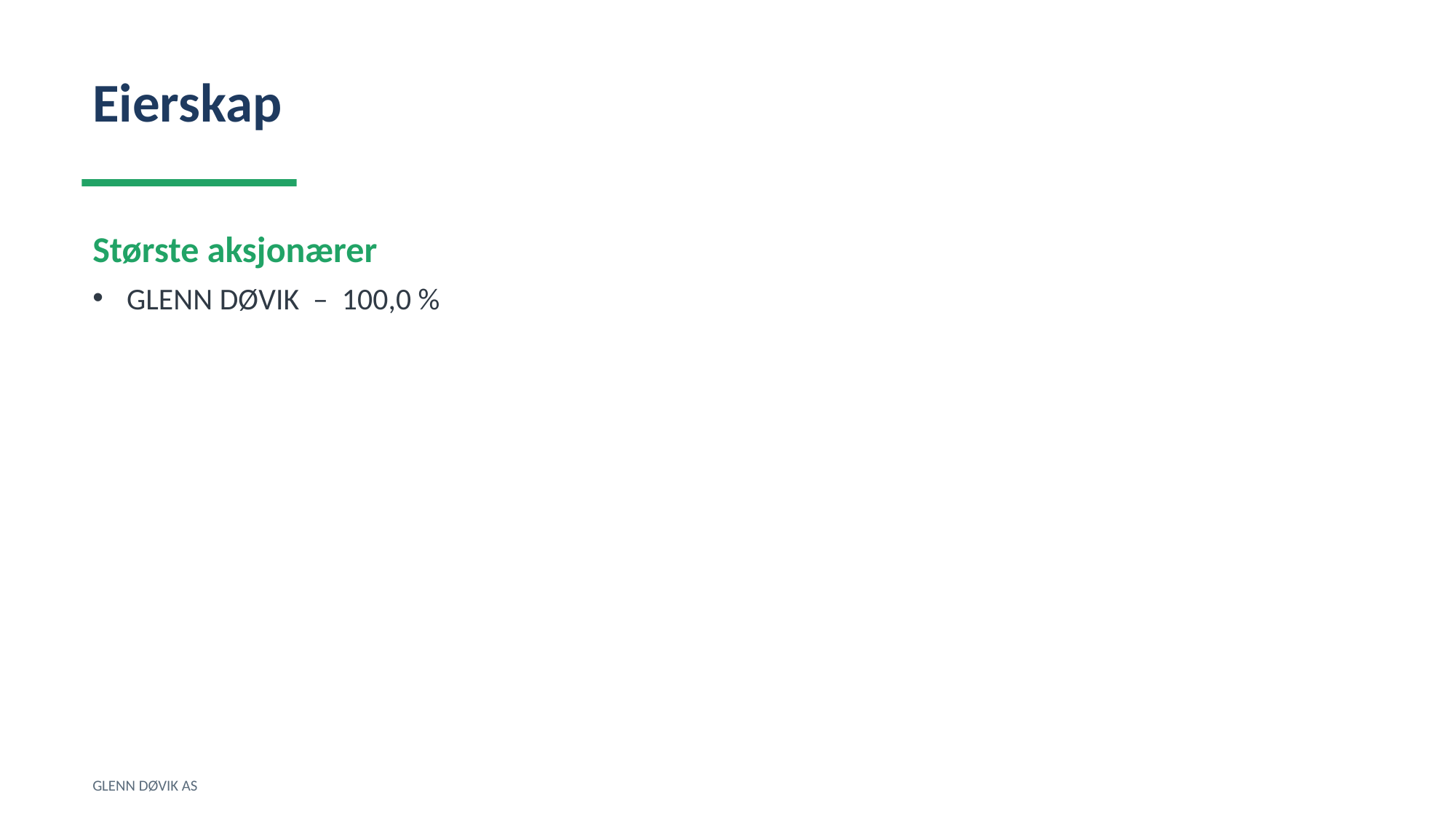

Eierskap

Største aksjonærer
GLENN DØVIK  –  100,0 %
GLENN DØVIK AS